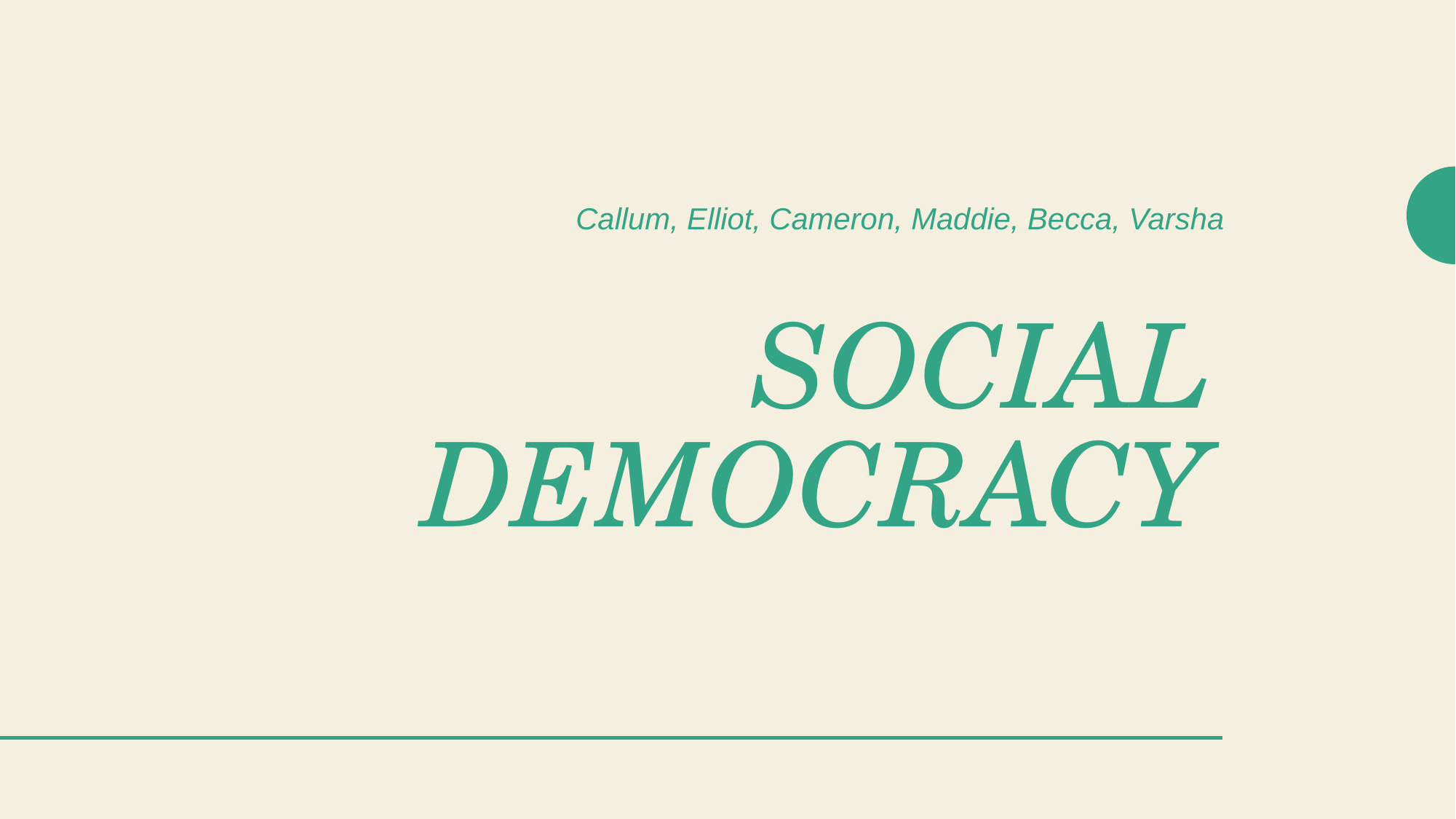

Callum, Elliot, Cameron, Maddie, Becca, Varsha
# Social Democracy